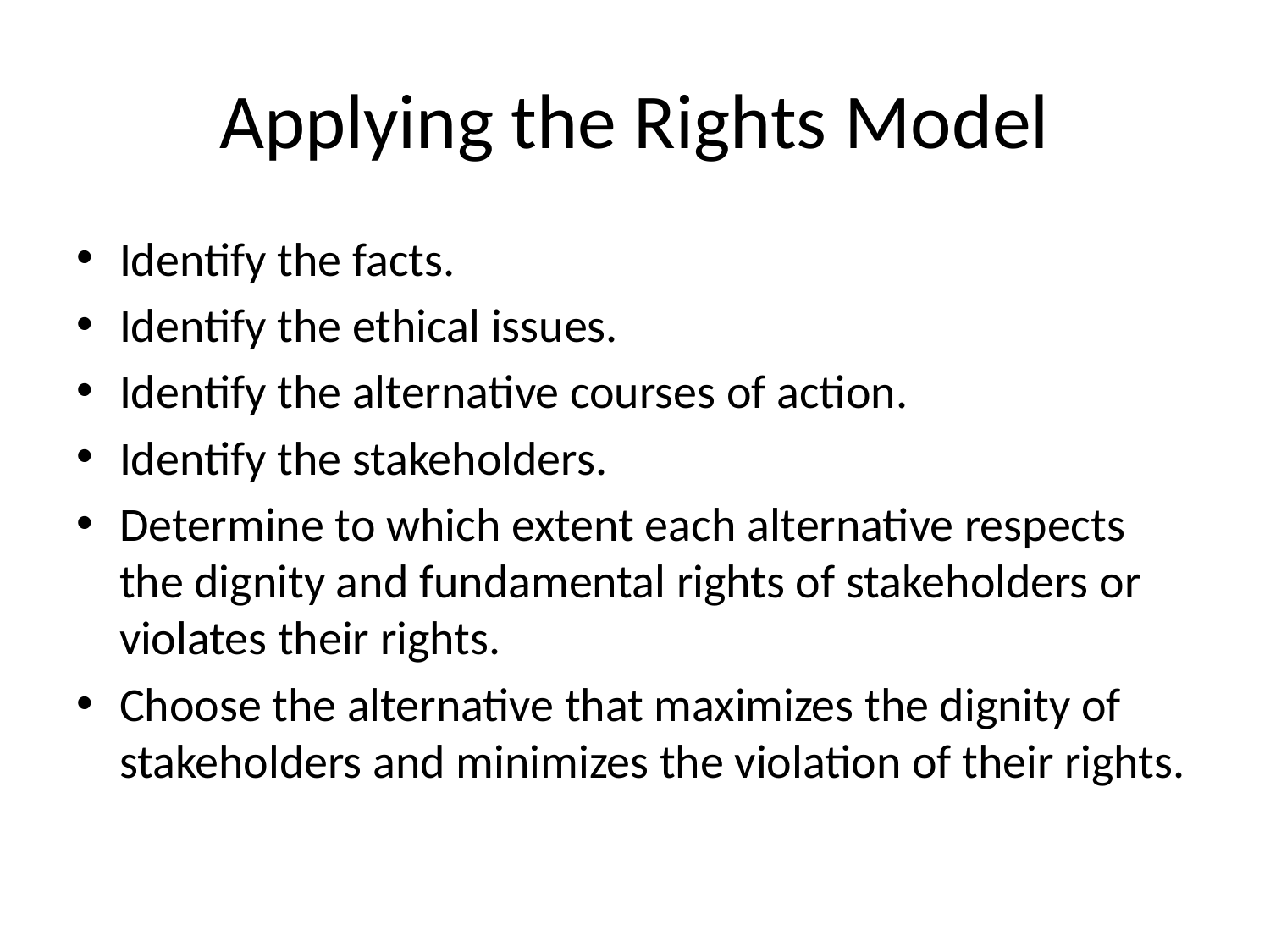

# Applying the Rights Model
Identify the facts.
Identify the ethical issues.
Identify the alternative courses of action.
Identify the stakeholders.
Determine to which extent each alternative respects the dignity and fundamental rights of stakeholders or violates their rights.
Choose the alternative that maximizes the dignity of stakeholders and minimizes the violation of their rights.